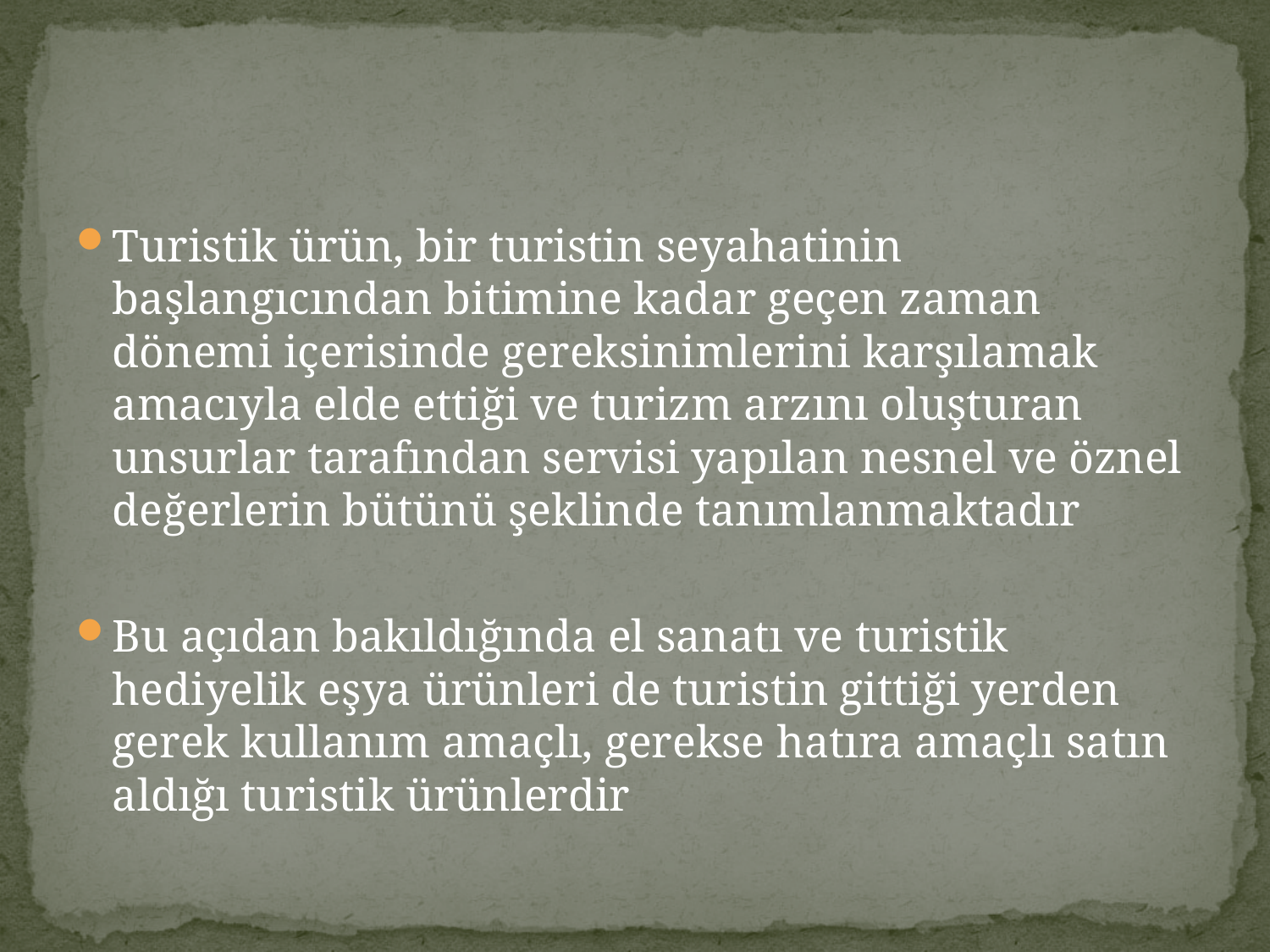

#
Turistik ürün, bir turistin seyahatinin başlangıcından bitimine kadar geçen zaman dönemi içerisinde gereksinimlerini karşılamak amacıyla elde ettiği ve turizm arzını oluşturan unsurlar tarafından servisi yapılan nesnel ve öznel değerlerin bütünü şeklinde tanımlanmaktadır

Bu açıdan bakıldığında el sanatı ve turistik hediyelik eşya ürünleri de turistin gittiği yerden gerek kullanım amaçlı, gerekse hatıra amaçlı satın aldığı turistik ürünlerdir